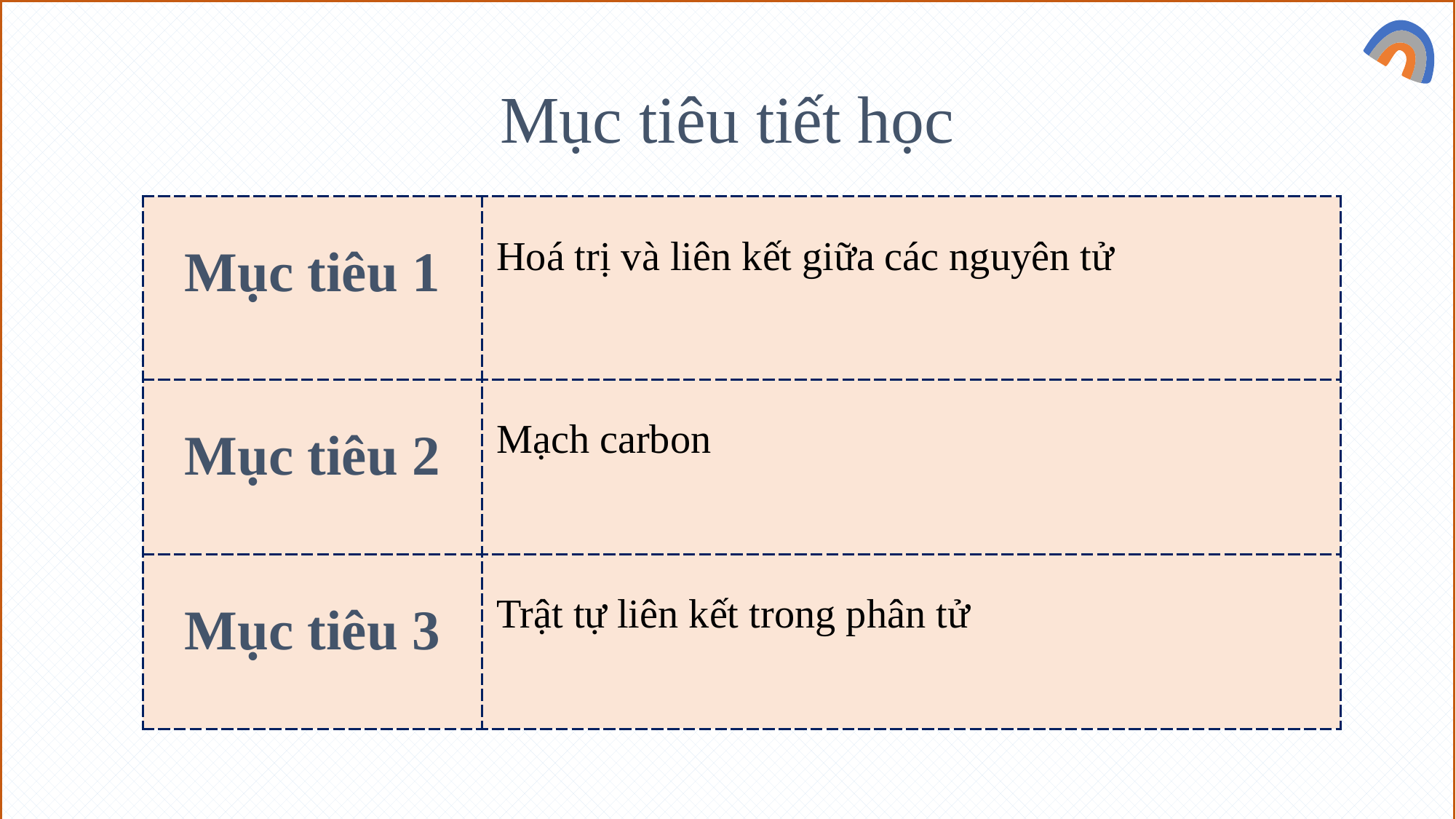

# Mục tiêu tiết học
| Mục tiêu 1 | Hoá trị và liên kết giữa các nguyên tử |
| --- | --- |
| Mục tiêu 2 | Mạch carbon |
| Mục tiêu 3 | Trật tự liên kết trong phân tử |